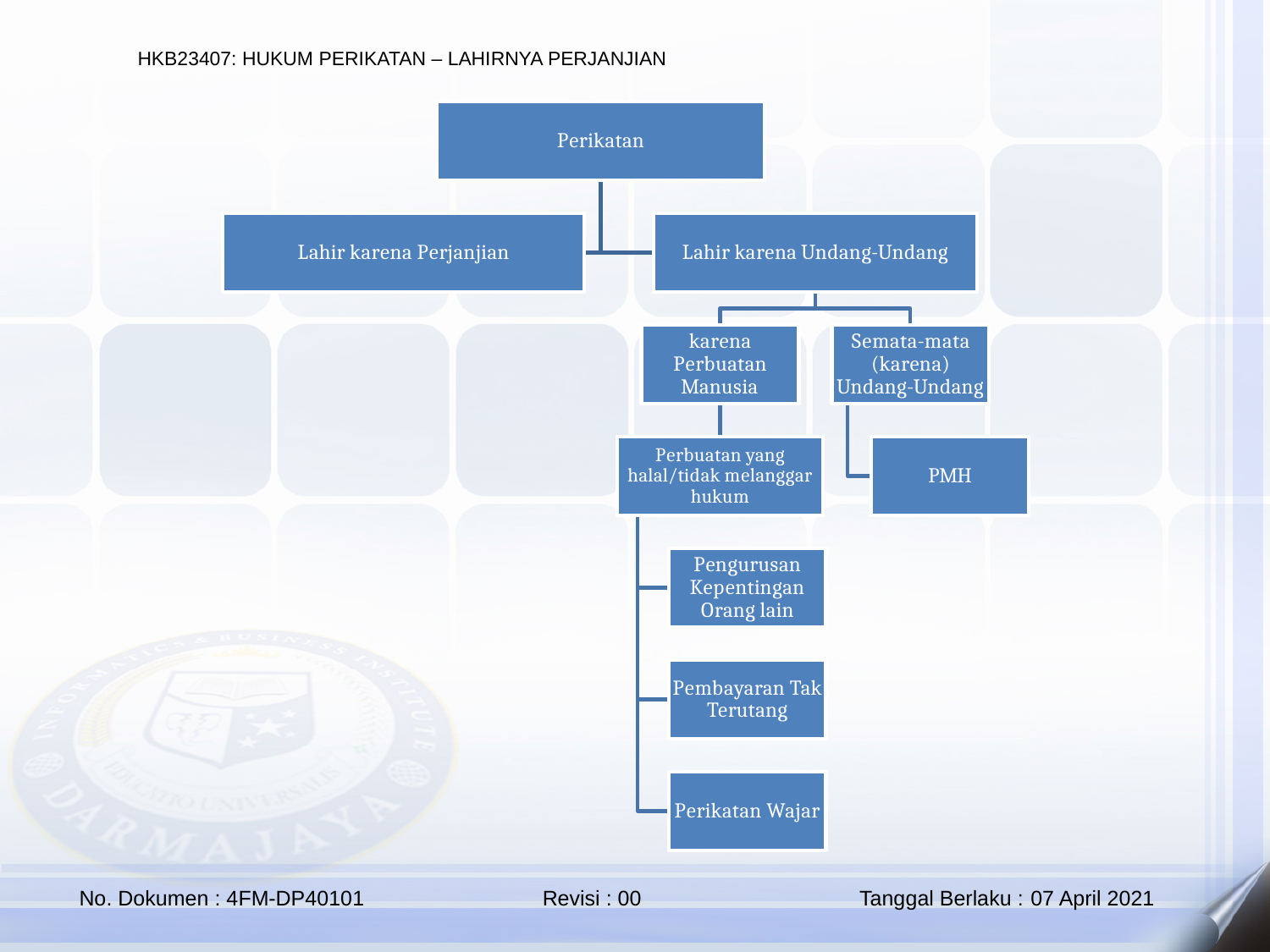

Perikatan
Lahir karena Perjanjian
Lahir karena Undang-Undang
karena Perbuatan Manusia
Perbuatan yang halal/tidak melanggar hukum
Pengurusan Kepentingan Orang lain
Pembayaran Tak Terutang
Perikatan Wajar
Semata-mata (karena) Undang-Undang
PMH